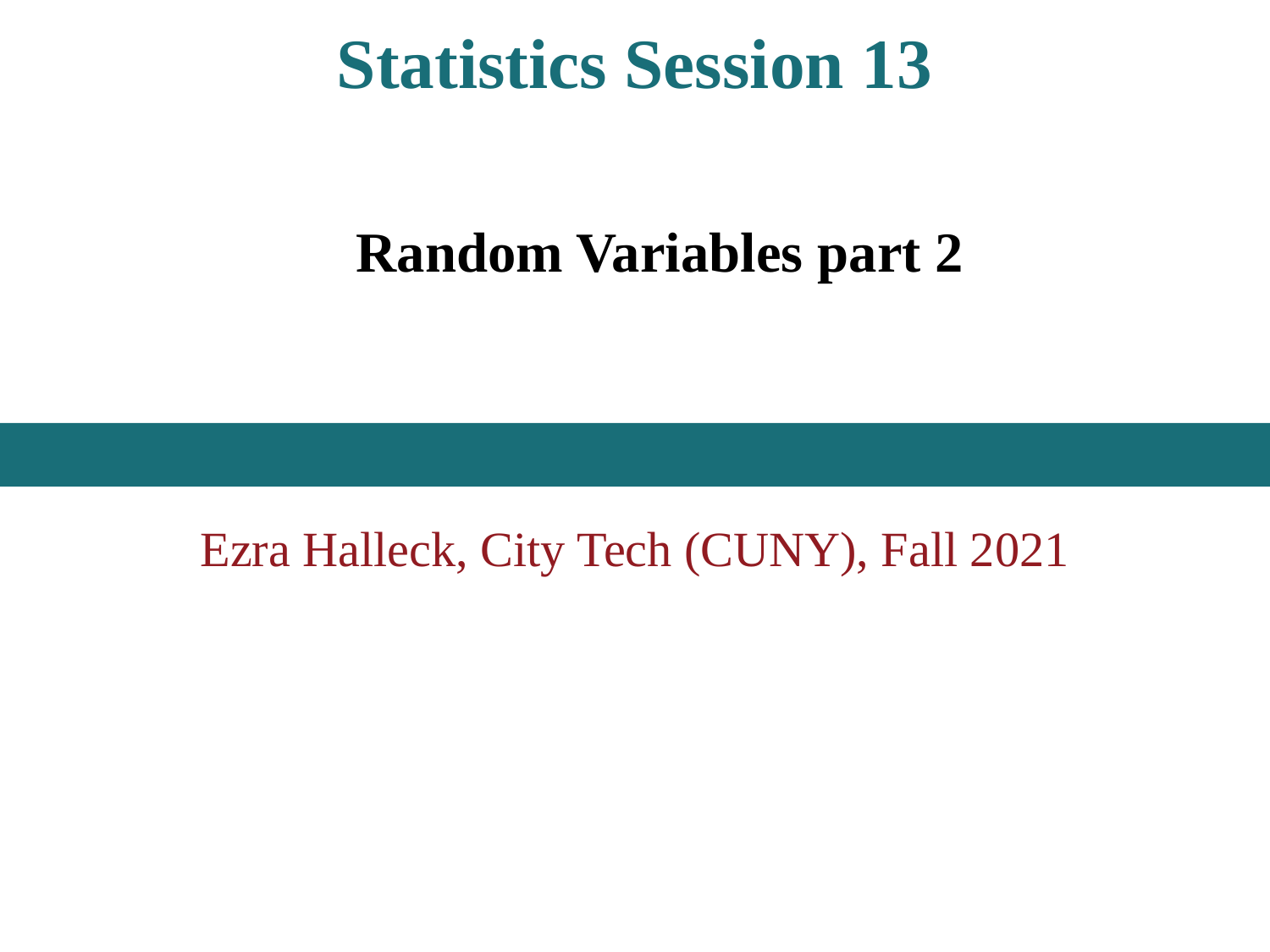

Statistics Session 13
Random Variables part 2
Ezra Halleck, City Tech (CUNY), Fall 2021